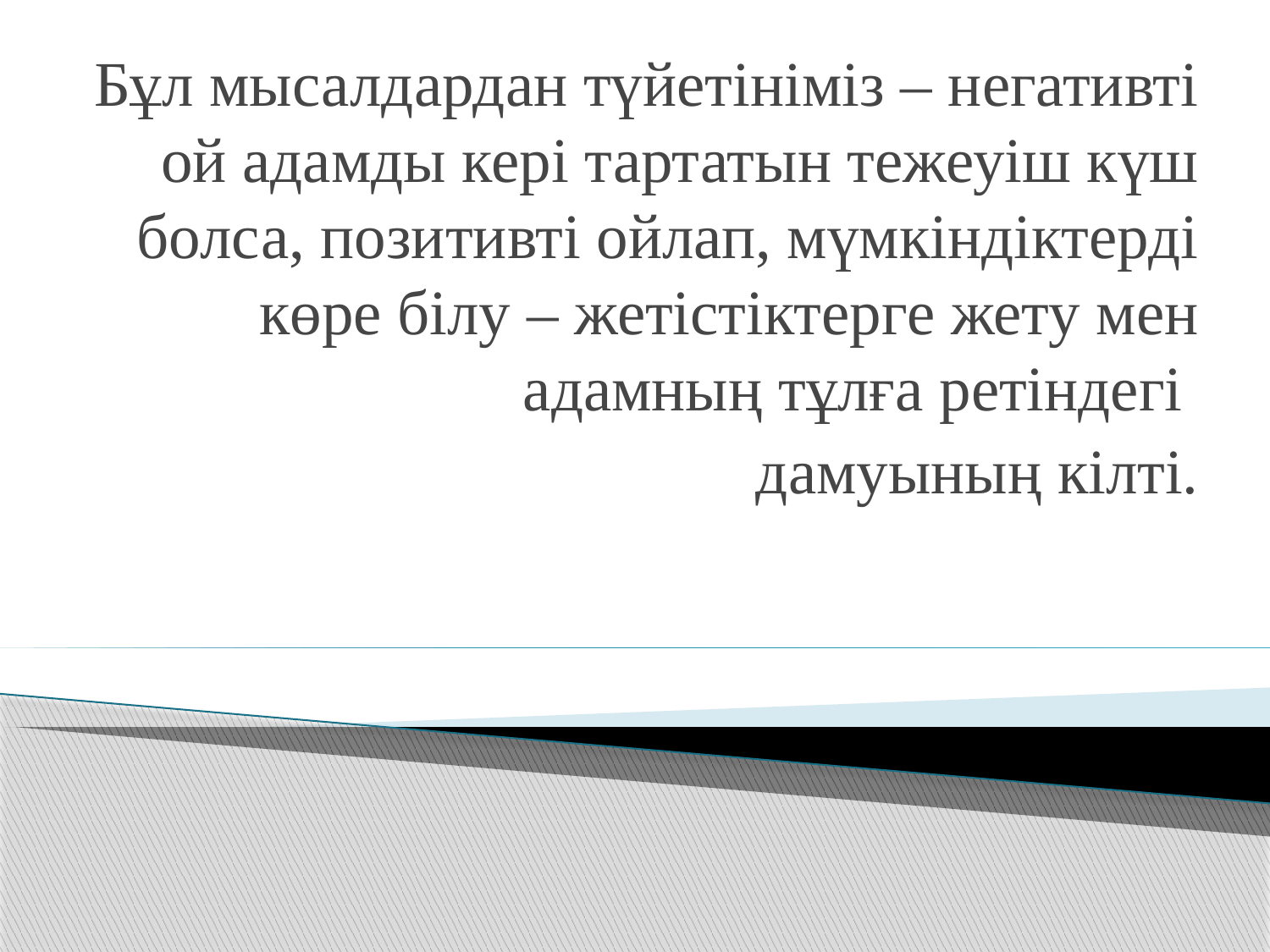

Бұл мысалдардан түйетініміз – негативті ой адамды кері тартатын тежеуіш күш болса, позитивті ойлап, мүмкіндіктерді көре білу – жетістіктерге жету мен адамның тұлға ретіндегі
дамуының кілті.

#